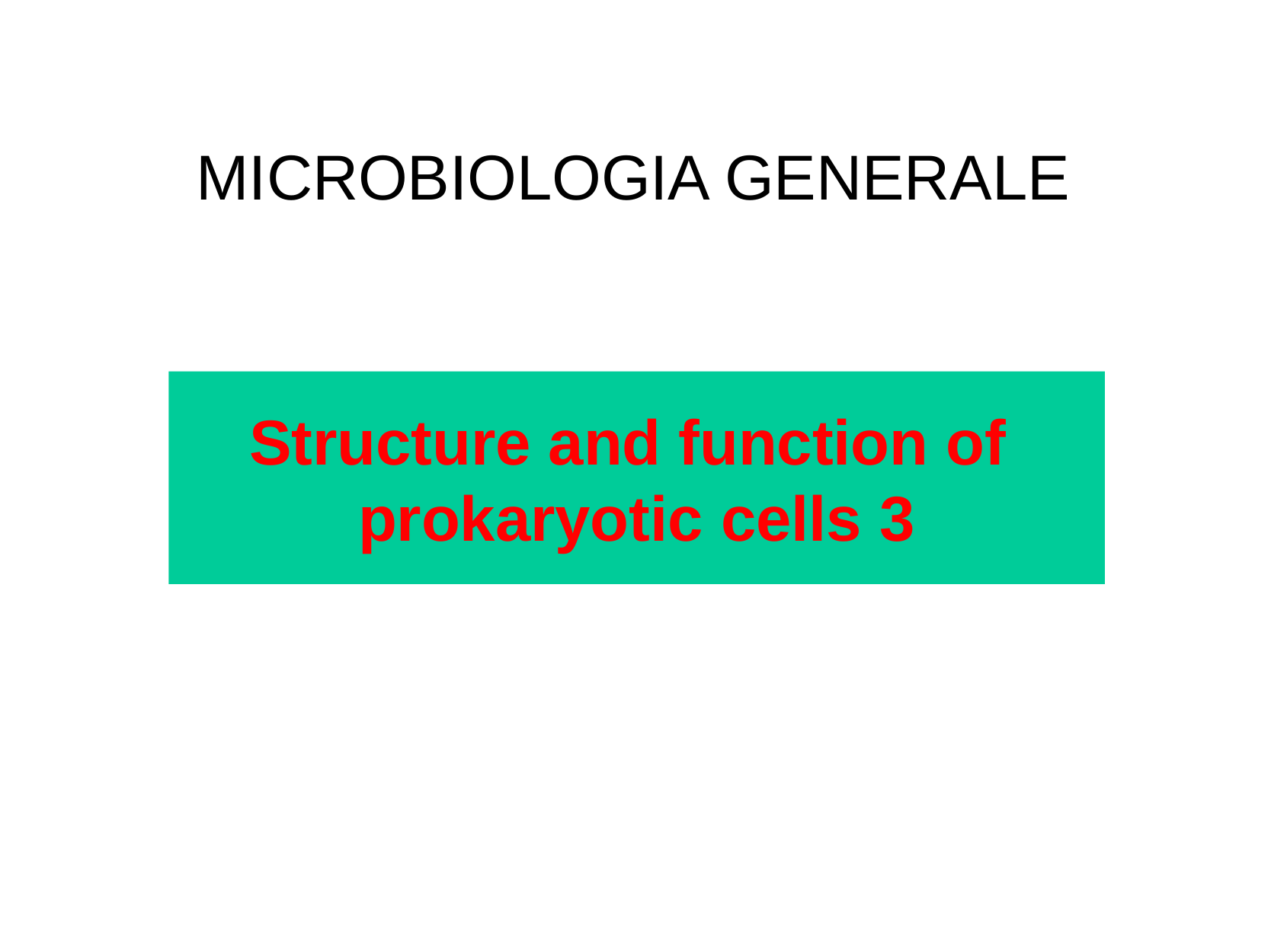

# MICROBIOLOGIA GENERALE
Structure and function of  prokaryotic cells 3